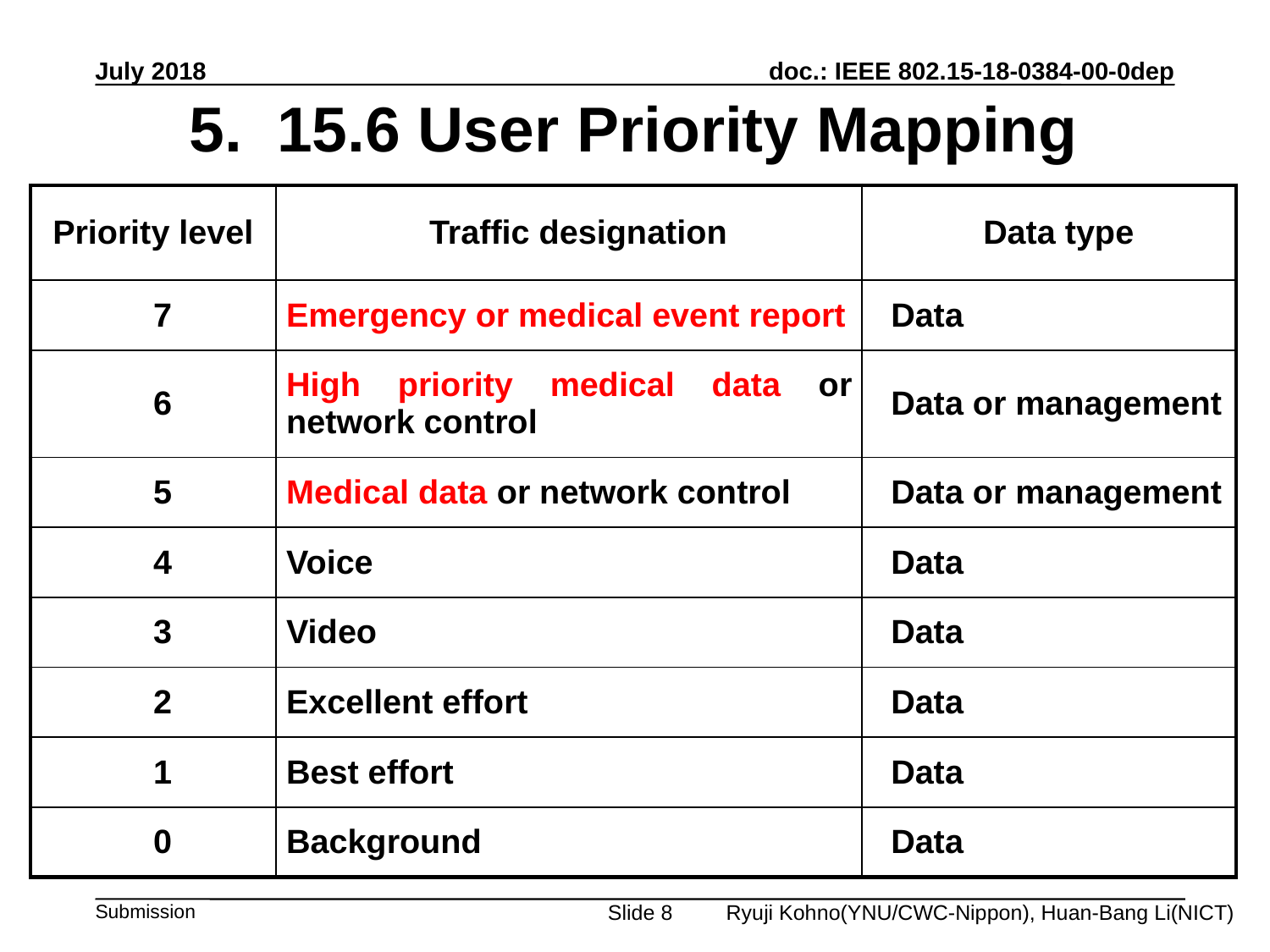

July 2018
# 5.  15.6 User Priority Mapping
| Priority level | Traffic designation | Data type |
| --- | --- | --- |
| 7 | Emergency or medical event report | Data |
| 6 | High priority medical data or network control | Data or management |
| 5 | Medical data or network control | Data or management |
| 4 | Voice | Data |
| 3 | Video | Data |
| 2 | Excellent effort | Data |
| 1 | Best effort | Data |
| 0 | Background | Data |
Ryuji Kohno(YNU/CWC-Nippon), Huan-Bang Li(NICT)
Slide 8